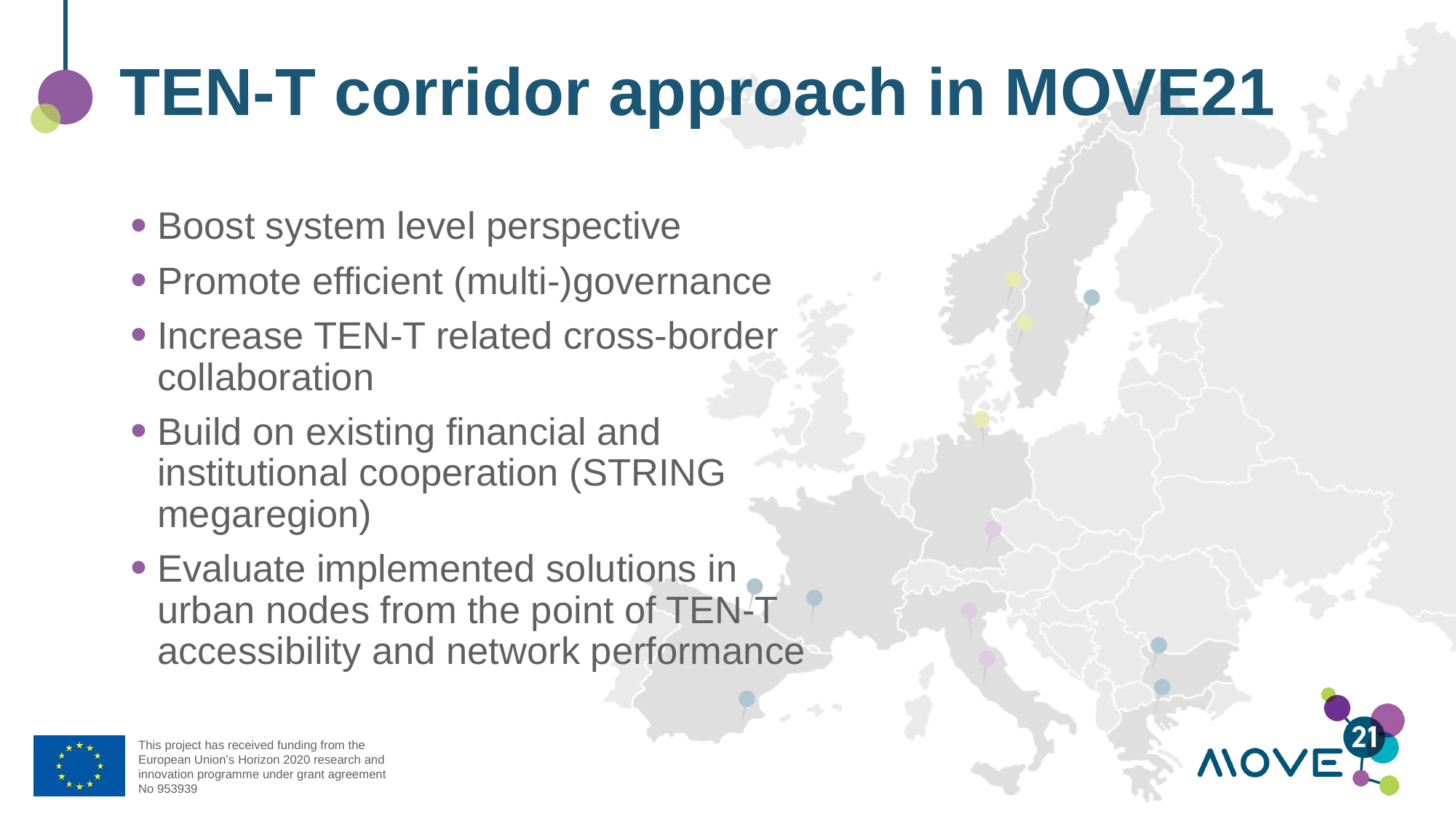

# TEN-T corridor approach in MOVE21
Boost system level perspective
Promote efficient (multi-)governance
Increase TEN-T related cross-border collaboration
Build on existing financial and institutional cooperation (STRING megaregion)
Evaluate implemented solutions in urban nodes from the point of TEN-T accessibility and network performance